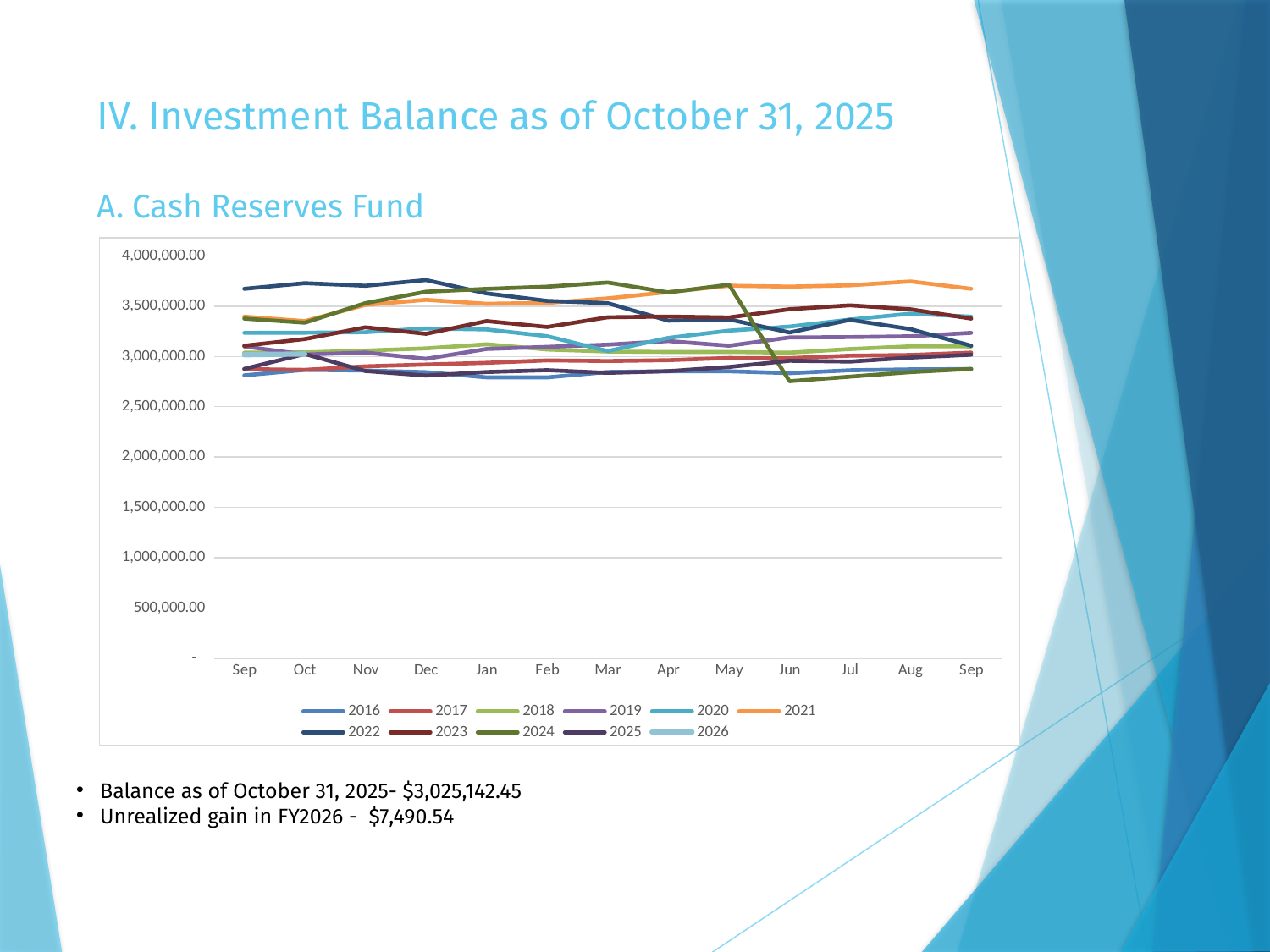

# IV. Investment Balance as of October 31, 2025 A. Cash Reserves Fund

### Chart

| Category | 2016 | 2017 | 2018 | 2019 | 2020 | 2021 | 2022 | 2023 | 2024 | 2025 | 2026 |
|---|---|---|---|---|---|---|---|---|---|---|---|
| Sep | 2812054.18 | 2874965.76 | 3038203.4899999998 | 3099817.34 | 3235123.63 | 3396331.35 | 3672484.2299999995 | 3106557.69 | 3376706.7 | 2876960.3499999996 | 3017651.91 |
| Oct | 2866575.79 | 2866663.7800000003 | 3040425.25 | 3019681.17 | 3236337.1499999994 | 3351879.33 | 3729386.8 | 3173470.54 | 3335541.63 | 3025142.45 | 3025142.45 |
| Nov | 2860146.3899999997 | 2901892.94 | 3058755.58 | 3038768.75 | 3241571.5299999993 | 3513252.5 | 3702682.19 | 3290128.635 | 3530613.5300000003 | 2855576.15 | None |
| Dec | 2843844.45 | 2919715.11 | 3080382.77 | 2976603.41 | 3278284.2499999995 | 3563565.0200000005 | 3759736.61 | 3225280.17 | 3643781.9299999997 | 2810113.83 | None |
| Jan | 2792509.38 | 2936895.84 | 3121113.1399999997 | 3074630.65 | 3268861.24 | 3523876.5500000003 | 3626840.86 | 3352636.4800000004 | 3671916.5599999996 | 2845329.9299999997 | None |
| Feb | 2791766.94 | 2961007.41 | 3069194.72 | 3095444.13 | 3201708.6500000004 | 3533038.36 | 3553014.81 | 3293087.44 | 3693803.91 | 2863957.3 | None |
| Mar | 2845907.13 | 2954368.48 | 3049389.3499999996 | 3117654.25 | 3053779.4 | 3578627.94 | 3530025.84 | 3389937.08 | 3736251.26 | 2837149.44 | None |
| Apr | 2853026.9299999997 | 2962891.8 | 3044676.9 | 3153191.76 | 3185217.88 | 3640343.34 | 3356267.64 | 3397179.2199999997 | 3637105.8 | 2854007.69 | None |
| May | 2853026.9299999997 | 2985178.23 | 3045152.57 | 3106565.39 | 3256889.8600000003 | 3703211.5500000003 | 3369253.95 | 3387973.81 | 3713637.11 | 2895399.7699999996 | None |
| Jun | 2834262.7800000003 | 2983862.1799999997 | 3037560.24 | 3189288.54 | 3297096.92 | 3694248.61 | 3238335.14 | 3469940.49 | 2753583.31 | 2957178.79 | None |
| Jul | 2862856.0300000003 | 3008030.9299999997 | 3073811.3200000003 | 3193048.13 | 3367223.8000000003 | 3707594.38 | 3364570.72 | 3508735.81 | 2799349.4000000004 | 2948860.9099999997 | None |
| Aug | 2871990.68 | 3015234.8600000003 | 3100798.08 | 3200672.58 | 3426569.08 | 3746301.6300000004 | 3271498.53 | 3468963.16 | 2844455.44 | 2989288.4499999997 | None |
| Sep | 2874965.76 | 3038203.4899999998 | 3099817.34 | 3235123.63 | 3396331.35 | 3672484.2299999995 | 3106557.69 | 3376706.7 | 2876960.3499999996 | 3017651.91 | None |
Balance as of October 31, 2025- $3,025,142.45
Unrealized gain in FY2026 -  $7,490.54